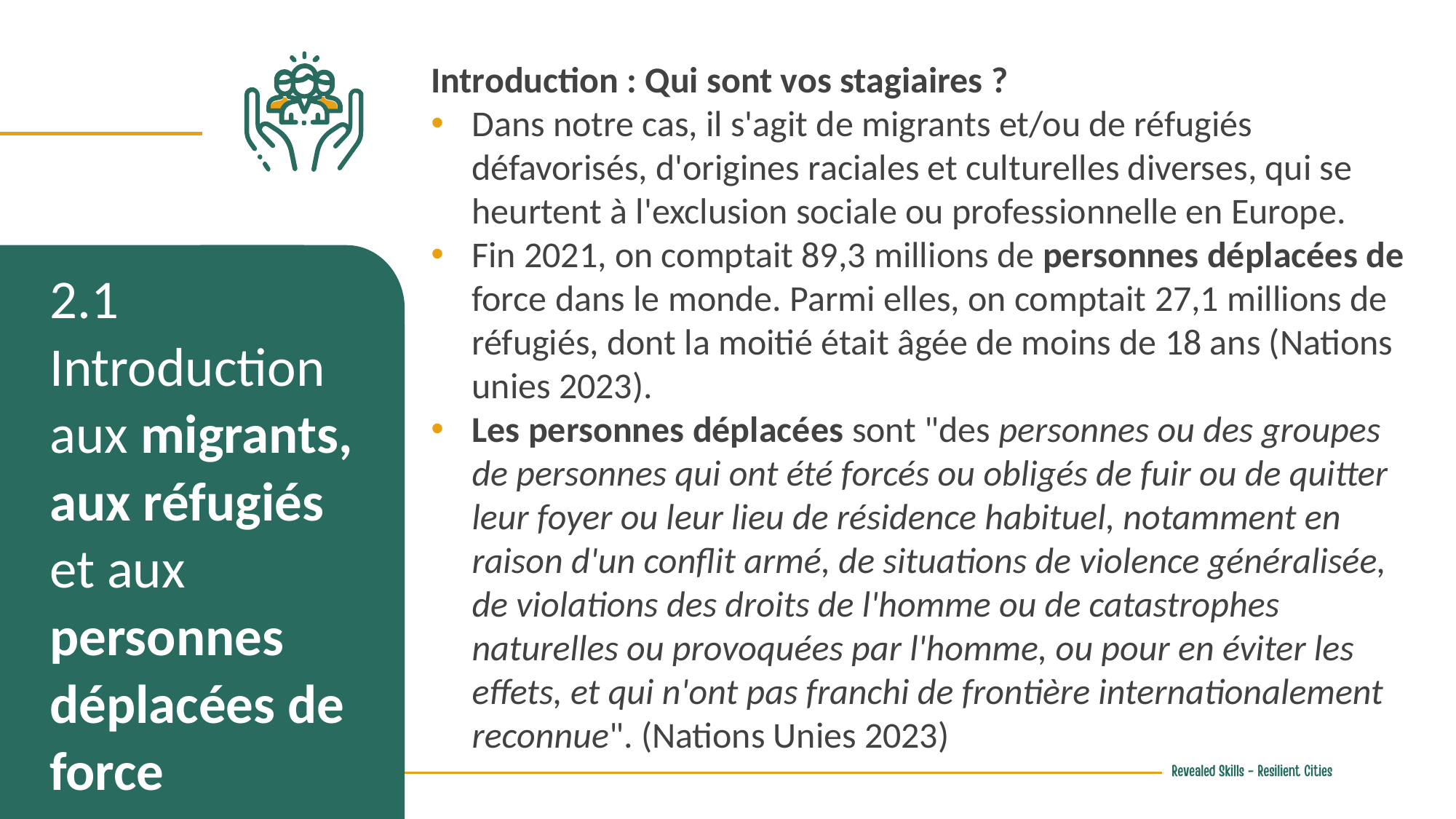

Introduction : Qui sont vos stagiaires ?
Dans notre cas, il s'agit de migrants et/ou de réfugiés défavorisés, d'origines raciales et culturelles diverses, qui se heurtent à l'exclusion sociale ou professionnelle en Europe.
Fin 2021, on comptait 89,3 millions de personnes déplacées de force dans le monde. Parmi elles, on comptait 27,1 millions de réfugiés, dont la moitié était âgée de moins de 18 ans (Nations unies 2023).
Les personnes déplacées sont "des personnes ou des groupes de personnes qui ont été forcés ou obligés de fuir ou de quitter leur foyer ou leur lieu de résidence habituel, notamment en raison d'un conflit armé, de situations de violence généralisée, de violations des droits de l'homme ou de catastrophes naturelles ou provoquées par l'homme, ou pour en éviter les effets, et qui n'ont pas franchi de frontière internationalement reconnue". (Nations Unies 2023)

2.1 Introduction aux migrants, aux réfugiés et aux personnes déplacées de force